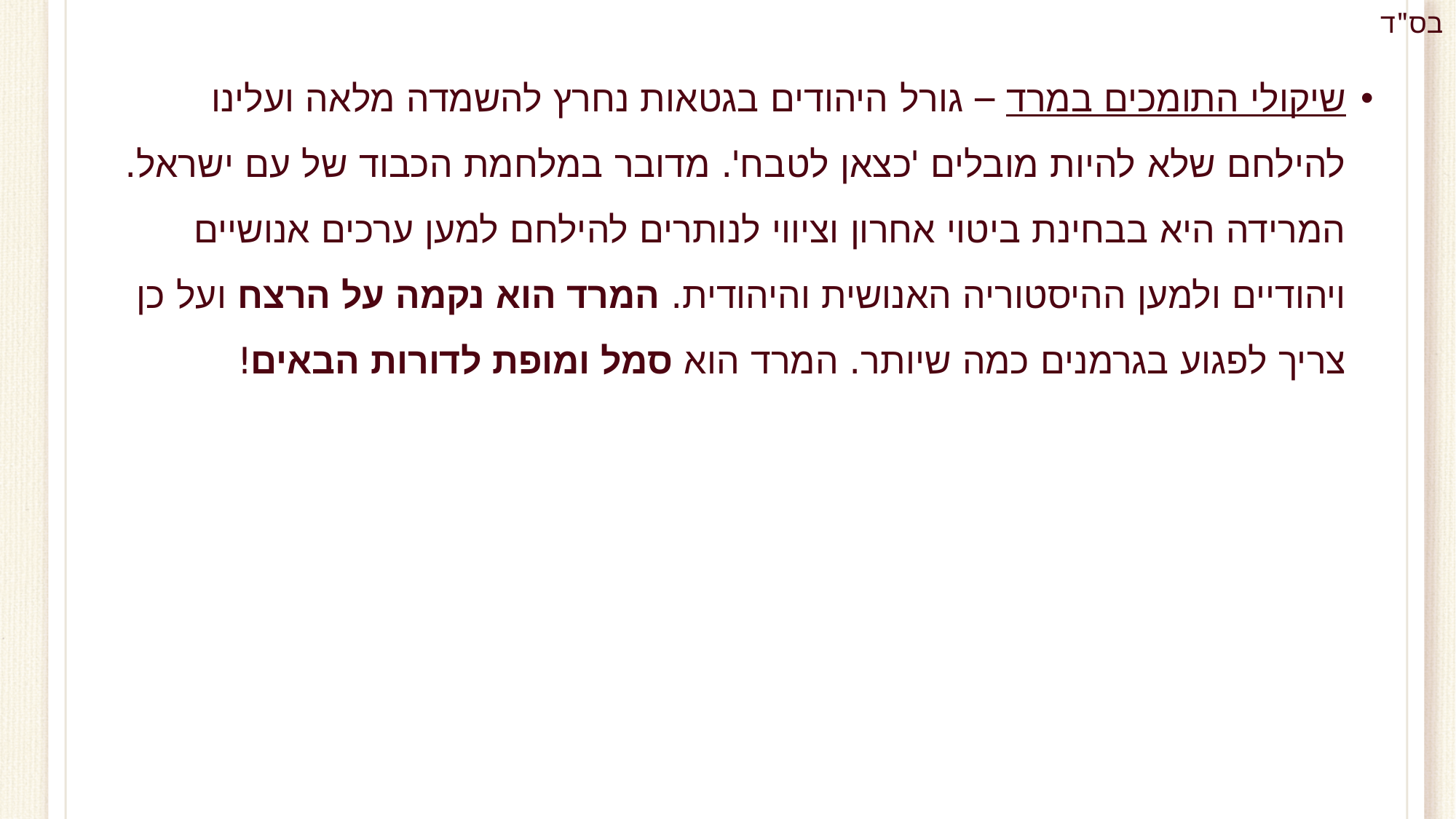

שיקולי התומכים במרד – גורל היהודים בגטאות נחרץ להשמדה מלאה ועלינו להילחם שלא להיות מובלים 'כצאן לטבח'. מדובר במלחמת הכבוד של עם ישראל. המרידה היא בבחינת ביטוי אחרון וציווי לנותרים להילחם למען ערכים אנושיים ויהודיים ולמען ההיסטוריה האנושית והיהודית. המרד הוא נקמה על הרצח ועל כן צריך לפגוע בגרמנים כמה שיותר. המרד הוא סמל ומופת לדורות הבאים!